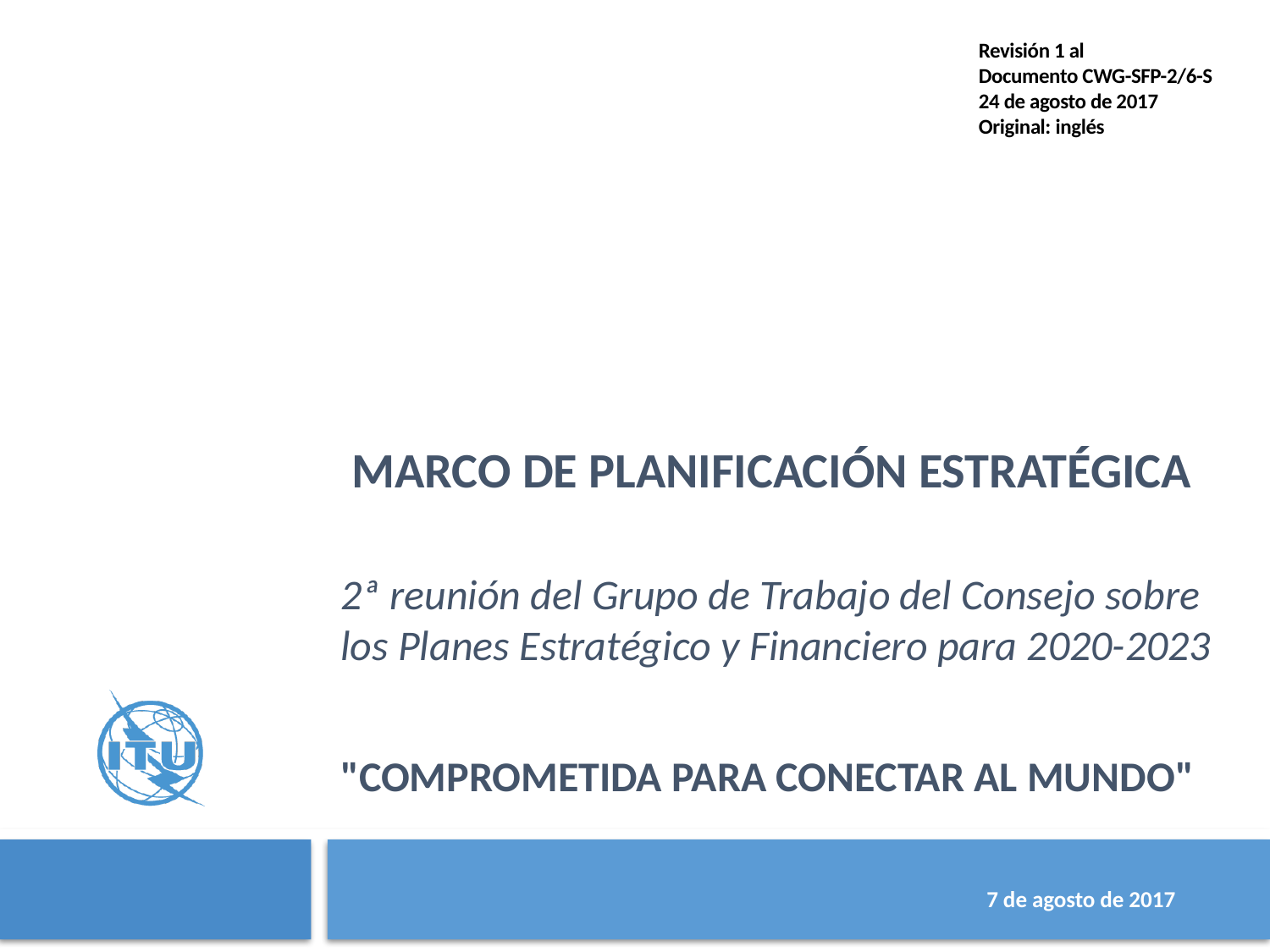

Revisión 1 al
Documento CWG-SFP-2/6-S
24 de agosto de 2017
Original: inglés
 marco de planificación estratégica
2ª reunión del Grupo de Trabajo del Consejo sobre los Planes Estratégico y Financiero para 2020-2023

"Comprometida para conectar al mundo"
				 	 7 de agosto de 2017